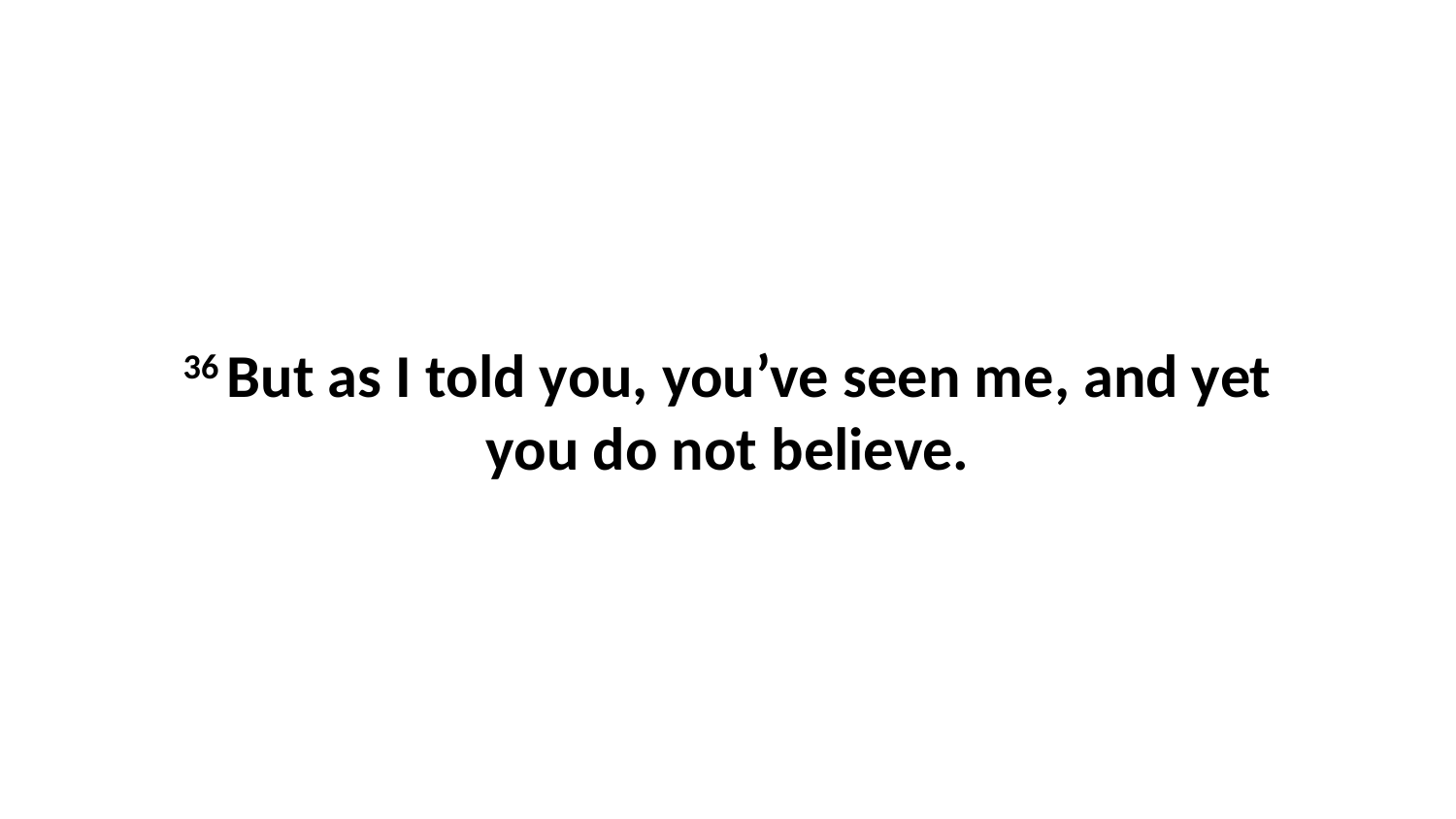

36 But as I told you, you’ve seen me, and yet you do not believe.